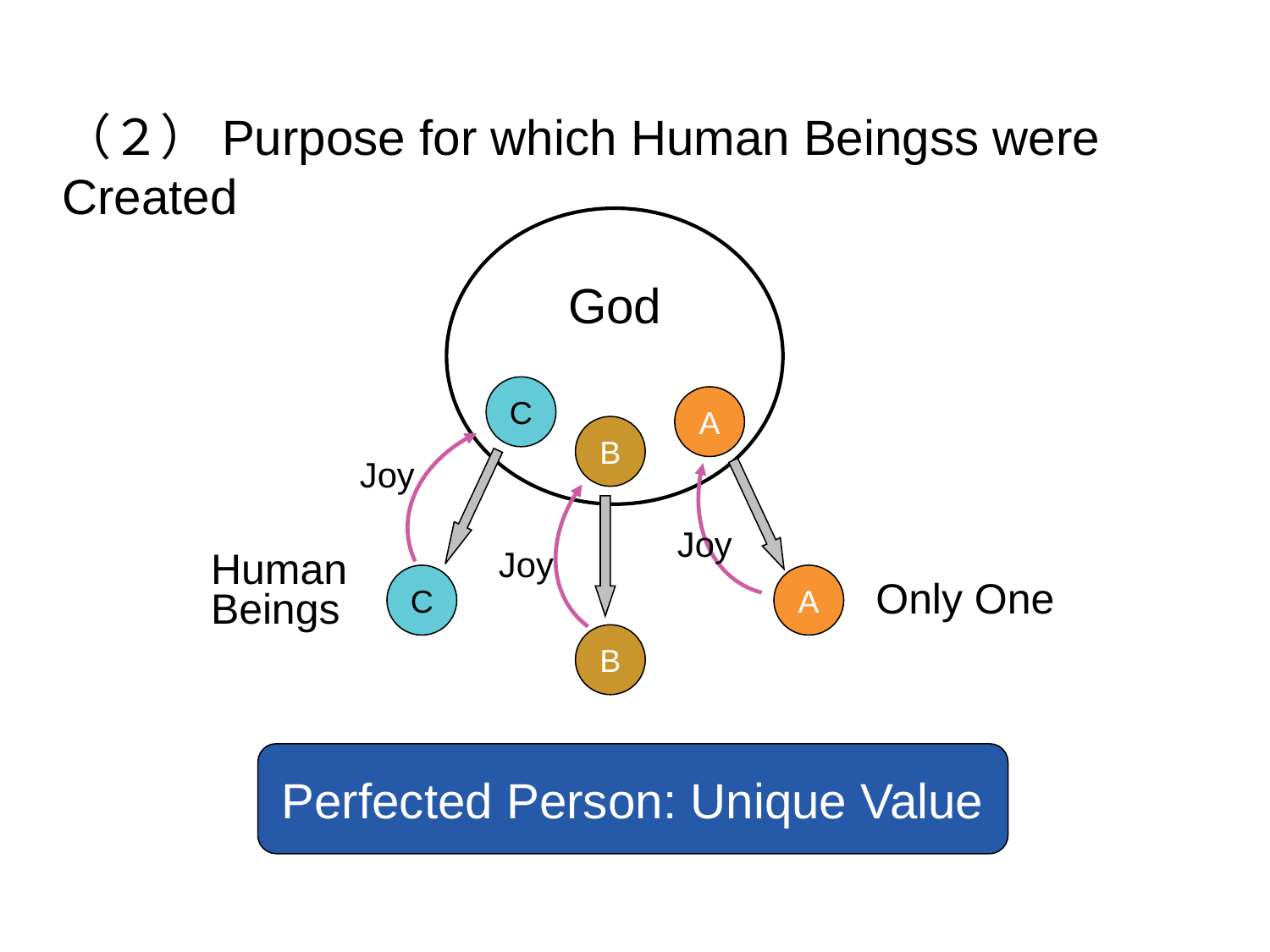

（２）Purpose for which Human Beingss were Created

God

C
A

B

Joy

Joy
Joy
Human
Beings
C
A
Only One
B
Perfected Person: Unique Value